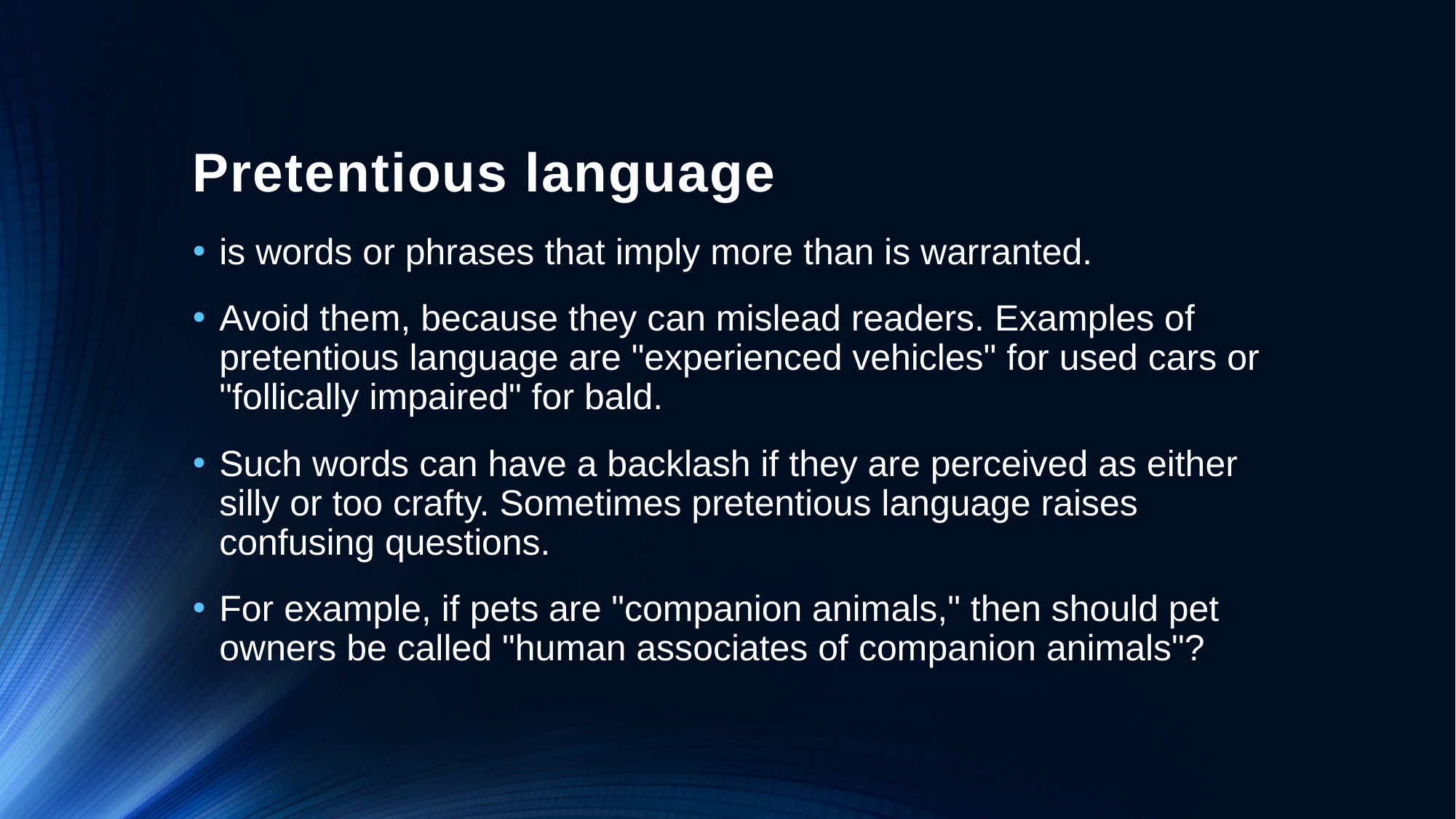

# Pretentious language
is words or phrases that imply more than is warranted.
Avoid them, because they can mislead readers. Examples of pretentious language are "experienced vehicles" for used cars or "follically impaired" for bald.
Such words can have a backlash if they are perceived as either silly or too crafty. Sometimes pretentious language raises confusing questions.
For example, if pets are "companion animals," then should pet owners be called "human associates of companion animals"?